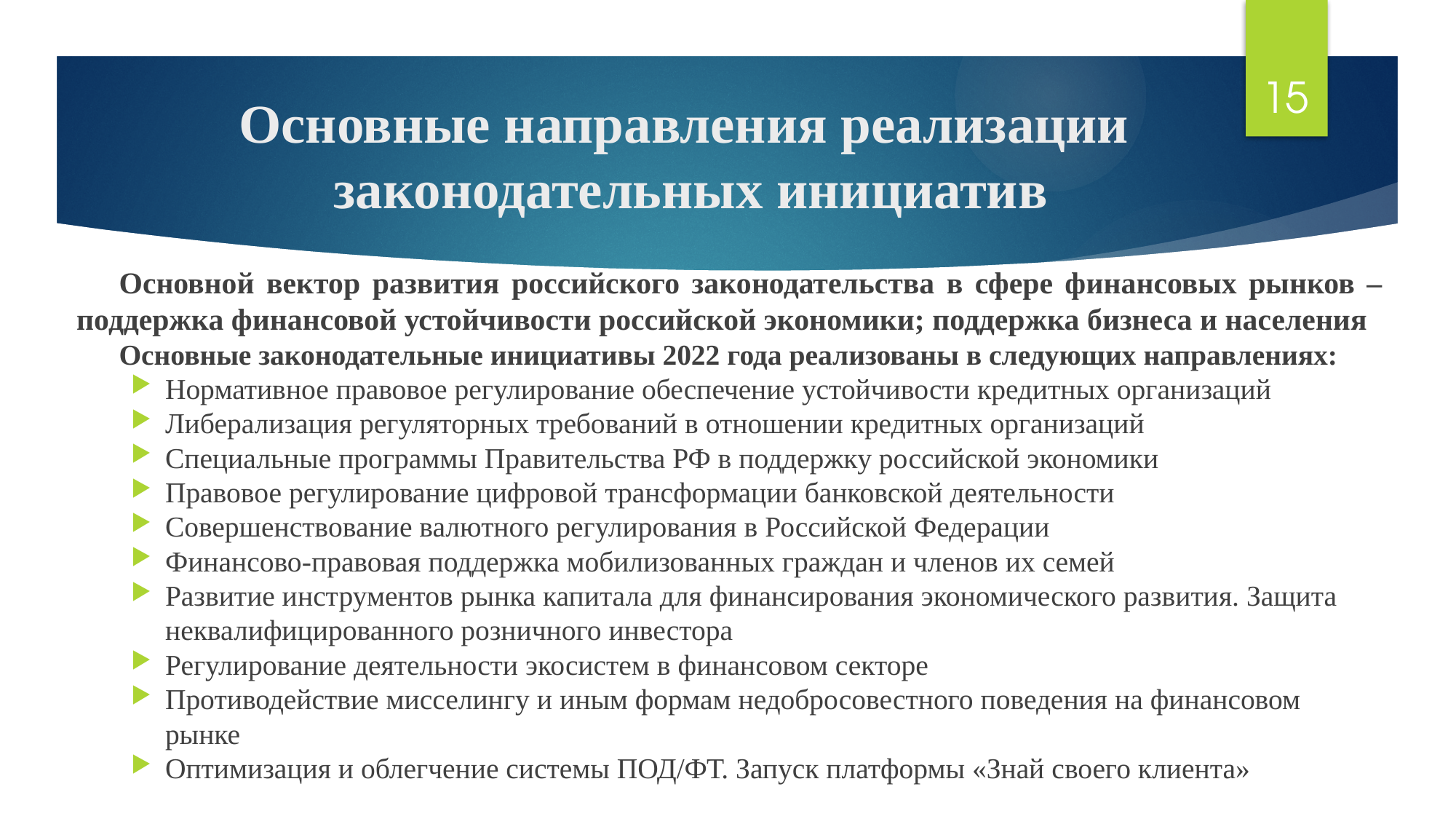

15
# Основные направления реализации  законодательных инициатив
Основной вектор развития российского законодательства в сфере финансовых рынков – поддержка финансовой устойчивости российской экономики; поддержка бизнеса и населения
Основные законодательные инициативы 2022 года реализованы в следующих направлениях:
Нормативное правовое регулирование обеспечение устойчивости кредитных организаций
Либерализация регуляторных требований в отношении кредитных организаций
Специальные программы Правительства РФ в поддержку российской экономики
Правовое регулирование цифровой трансформации банковской деятельности
Совершенствование валютного регулирования в Российской Федерации
Финансово-правовая поддержка мобилизованных граждан и членов их семей
Развитие инструментов рынка капитала для финансирования экономического развития. Защита неквалифицированного розничного инвестора
Регулирование деятельности экосистем в финансовом секторе
Противодействие мисселингу и иным формам недобросовестного поведения на финансовом рынке
Оптимизация и облегчение системы ПОД/ФТ. Запуск платформы «Знай своего клиента»